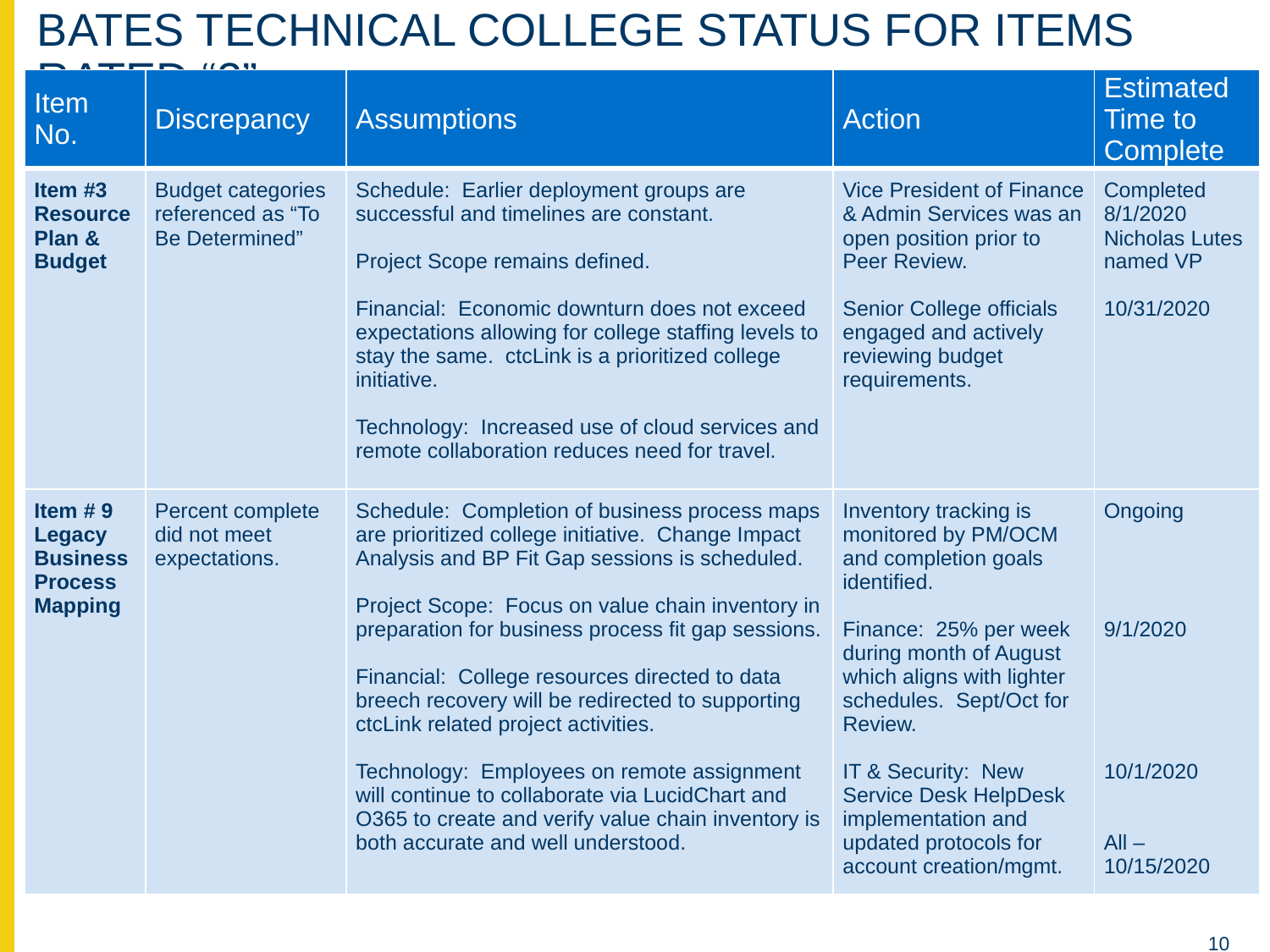

# Bates technical COLLEGE status for items rated “2”
| Item No. | Discrepancy | Assumptions | Action | Estimated Time to Complete |
| --- | --- | --- | --- | --- |
| Item #3 Resource Plan & Budget | Budget categories referenced as “To Be Determined” | Schedule: Earlier deployment groups are successful and timelines are constant. Project Scope remains defined. Financial: Economic downturn does not exceed expectations allowing for college staffing levels to stay the same. ctcLink is a prioritized college initiative. Technology: Increased use of cloud services and remote collaboration reduces need for travel. | Vice President of Finance & Admin Services was an open position prior to Peer Review. Senior College officials engaged and actively reviewing budget requirements. | Completed 8/1/2020 Nicholas Lutes named VP 10/31/2020 |
| Item # 9 Legacy Business Process Mapping | Percent complete did not meet expectations. | Schedule: Completion of business process maps are prioritized college initiative. Change Impact Analysis and BP Fit Gap sessions is scheduled. Project Scope: Focus on value chain inventory in preparation for business process fit gap sessions. Financial: College resources directed to data breech recovery will be redirected to supporting ctcLink related project activities. Technology: Employees on remote assignment will continue to collaborate via LucidChart and O365 to create and verify value chain inventory is both accurate and well understood. | Inventory tracking is monitored by PM/OCM and completion goals identified. Finance: 25% per week during month of August which aligns with lighter schedules. Sept/Oct for Review. IT & Security: New Service Desk HelpDesk implementation and updated protocols for account creation/mgmt. | Ongoing 9/1/2020 10/1/2020 All – 10/15/2020 |
10